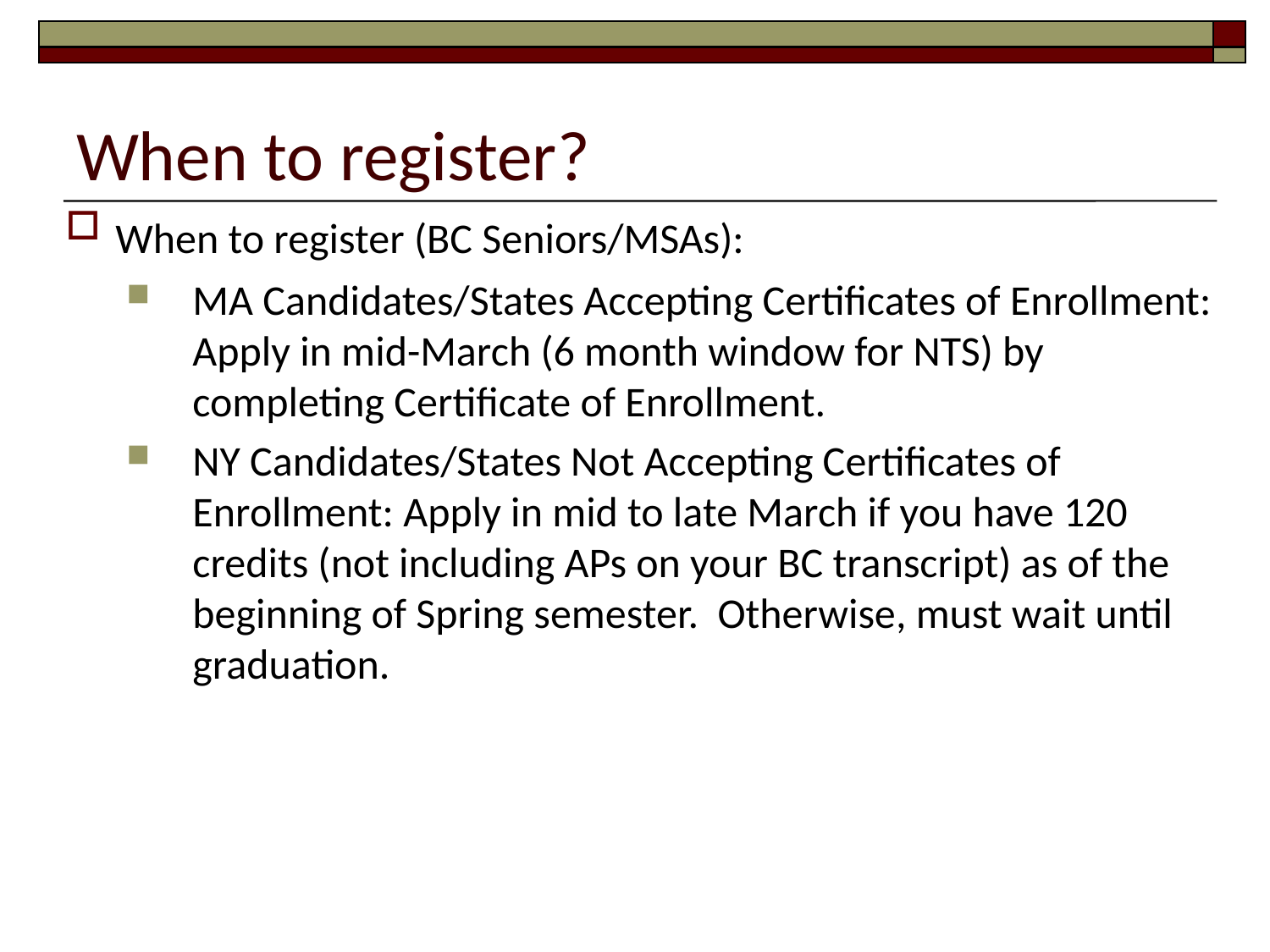

# When to register?
 When to register (BC Seniors/MSAs):
MA Candidates/States Accepting Certificates of Enrollment: Apply in mid-March (6 month window for NTS) by completing Certificate of Enrollment.
NY Candidates/States Not Accepting Certificates of Enrollment: Apply in mid to late March if you have 120 credits (not including APs on your BC transcript) as of the beginning of Spring semester.  Otherwise, must wait until graduation.